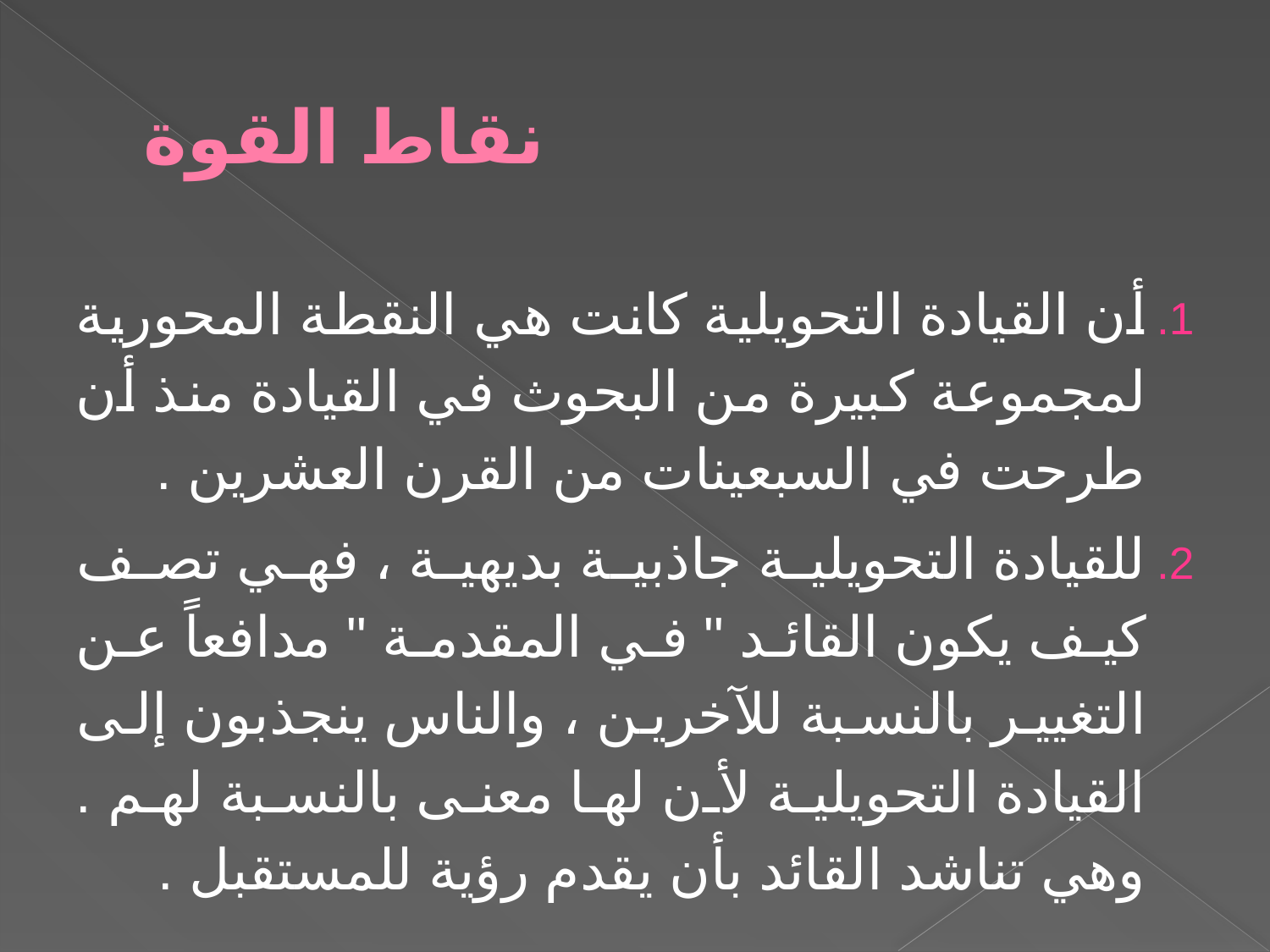

# نقاط القوة
أن القيادة التحويلية كانت هي النقطة المحورية لمجموعة كبيرة من البحوث في القيادة منذ أن طرحت في السبعينات من القرن العشرين .
للقيادة التحويلية جاذبية بديهية ، فهي تصف كيف يكون القائد " في المقدمة " مدافعاً عن التغيير بالنسبة للآخرين ، والناس ينجذبون إلى القيادة التحويلية لأن لها معنى بالنسبة لهم . وهي تناشد القائد بأن يقدم رؤية للمستقبل .